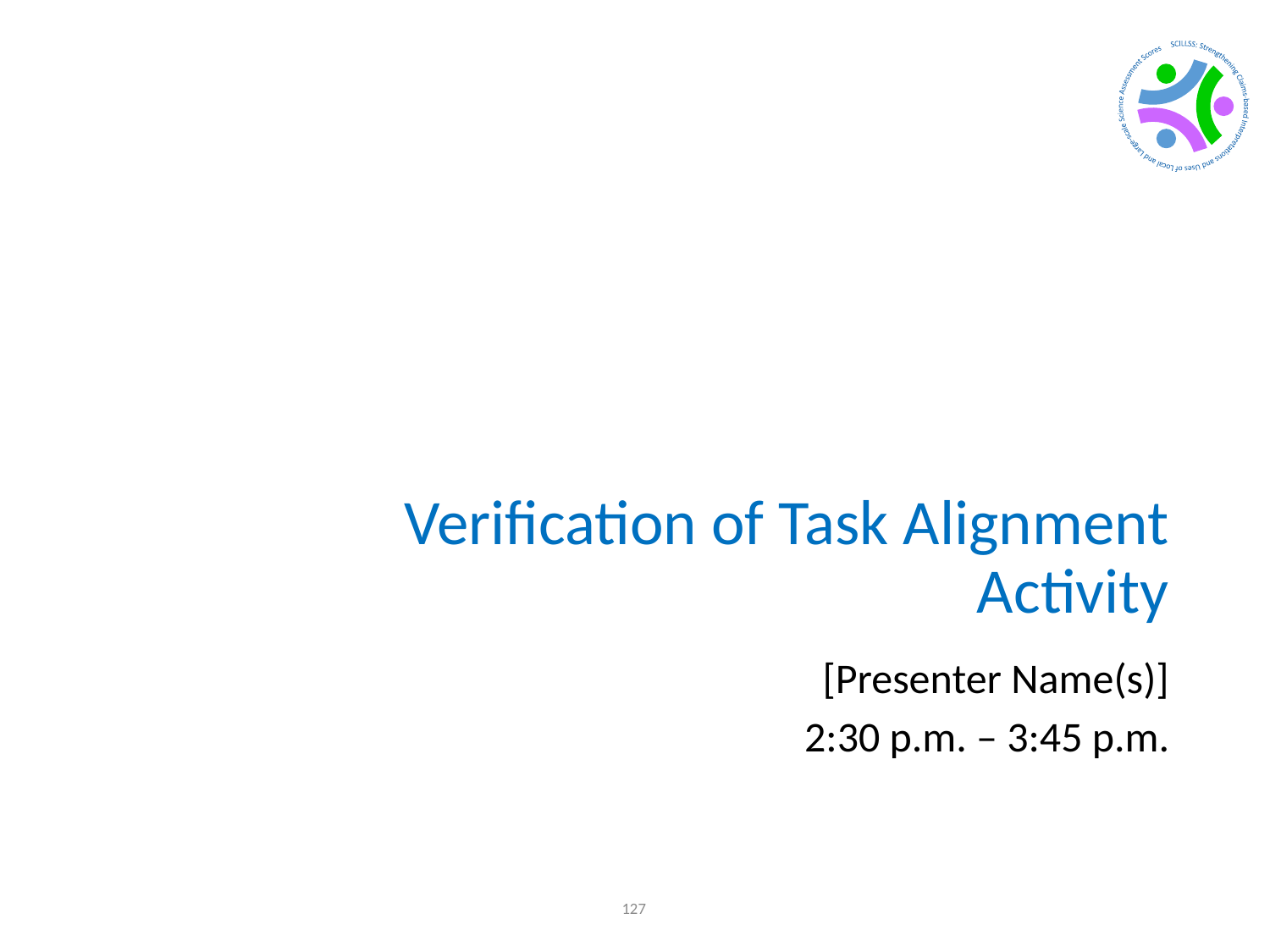

# Verification of Task Alignment Activity
[Presenter Name(s)]
2:30 p.m. – 3:45 p.m.